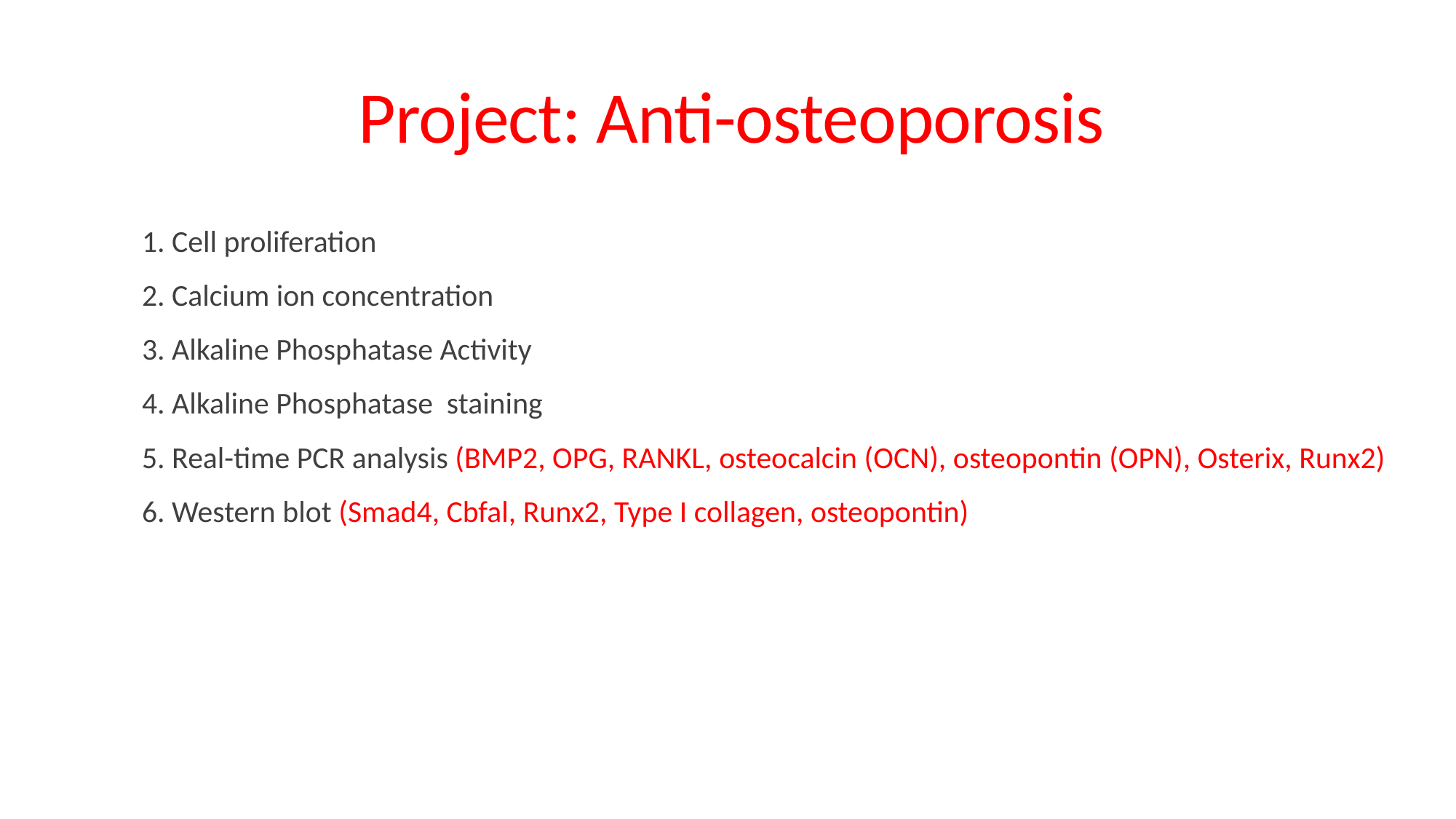

Project: Anti-osteoporosis
1. Cell proliferation
2. Calcium ion concentration
3. Alkaline Phosphatase Activity
4. Alkaline Phosphatase  staining
5. Real-time PCR analysis (BMP2, OPG, RANKL, osteocalcin (OCN), osteopontin (OPN), Osterix, Runx2)
6. Western blot (Smad4, Cbfal, Runx2, Type I collagen, osteopontin)